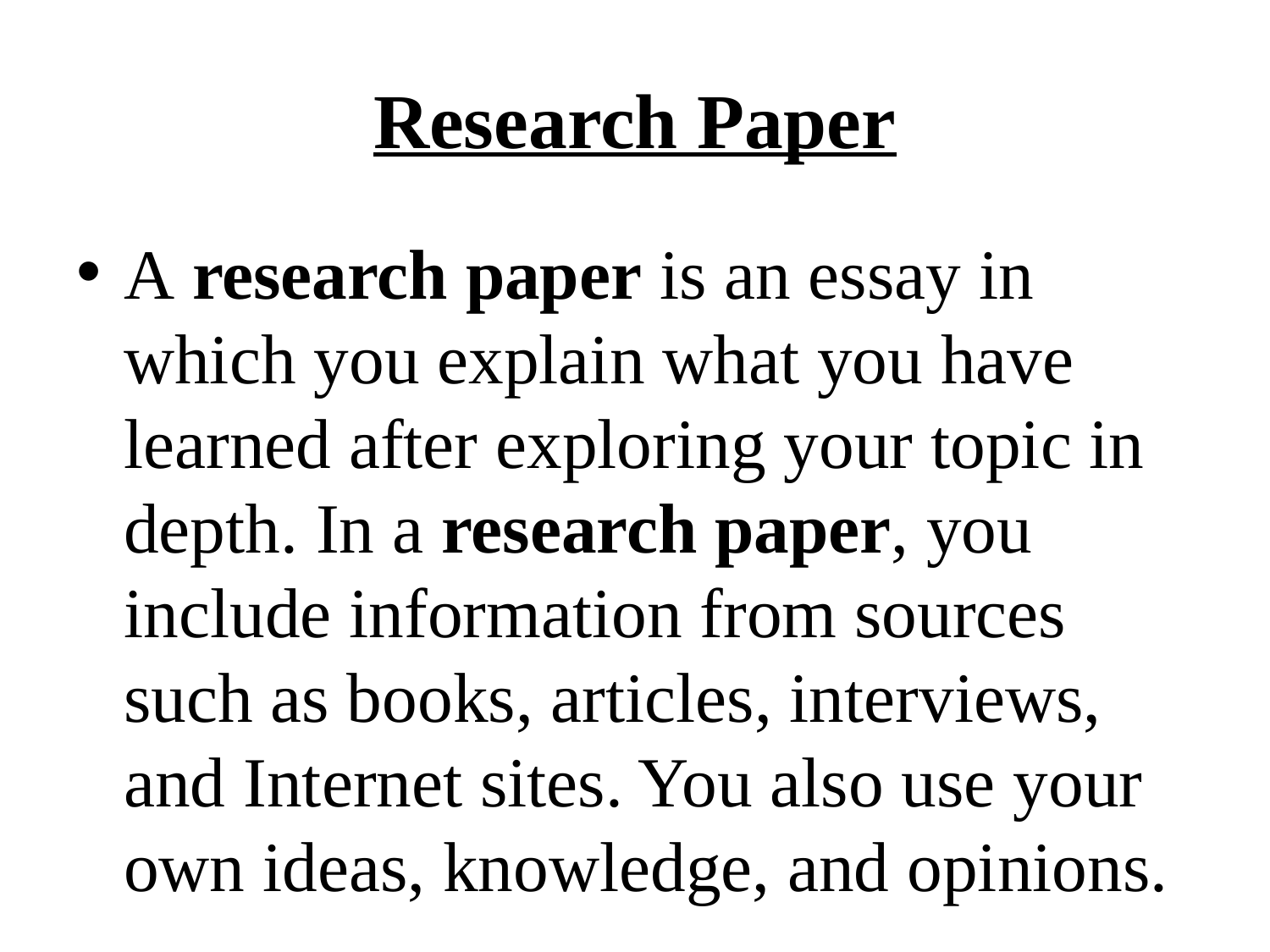

# Research Paper
A research paper is an essay in which you explain what you have learned after exploring your topic in depth. In a research paper, you include information from sources such as books, articles, interviews, and Internet sites. You also use your own ideas, knowledge, and opinions.